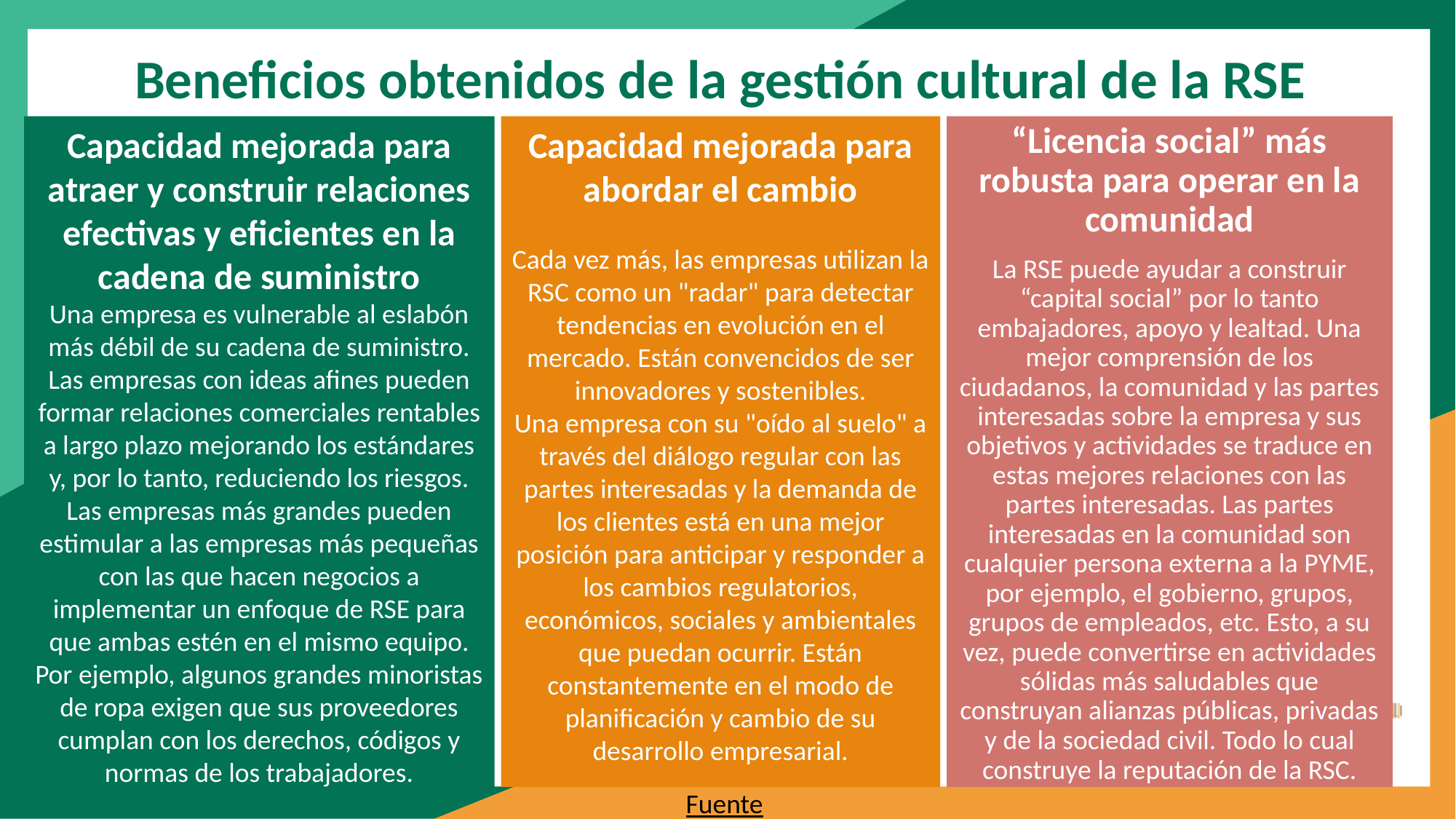

Beneficios obtenidos de la gestión cultural de la RSE
“Licencia social” más robusta para operar en la comunidad
La RSE puede ayudar a construir “capital social” por lo tanto embajadores, apoyo y lealtad. Una mejor comprensión de los ciudadanos, la comunidad y las partes interesadas sobre la empresa y sus objetivos y actividades se traduce en estas mejores relaciones con las partes interesadas. Las partes interesadas en la comunidad son cualquier persona externa a la PYME, por ejemplo, el gobierno, grupos, grupos de empleados, etc. Esto, a su vez, puede convertirse en actividades sólidas más saludables que construyan alianzas públicas, privadas y de la sociedad civil. Todo lo cual construye la reputación de la RSC.
Capacidad mejorada para atraer y construir relaciones efectivas y eficientes en la cadena de suministro
Una empresa es vulnerable al eslabón más débil de su cadena de suministro. Las empresas con ideas afines pueden formar relaciones comerciales rentables a largo plazo mejorando los estándares y, por lo tanto, reduciendo los riesgos. Las empresas más grandes pueden estimular a las empresas más pequeñas con las que hacen negocios a implementar un enfoque de RSE para que ambas estén en el mismo equipo. Por ejemplo, algunos grandes minoristas de ropa exigen que sus proveedores cumplan con los derechos, códigos y normas de los trabajadores.
Capacidad mejorada para abordar el cambio

Cada vez más, las empresas utilizan la RSC como un "radar" para detectar tendencias en evolución en el mercado. Están convencidos de ser innovadores y sostenibles.
Una empresa con su "oído al suelo" a través del diálogo regular con las partes interesadas y la demanda de los clientes está en una mejor posición para anticipar y responder a los cambios regulatorios, económicos, sociales y ambientales que puedan ocurrir. Están constantemente en el modo de planificación y cambio de su desarrollo empresarial.

Fuente